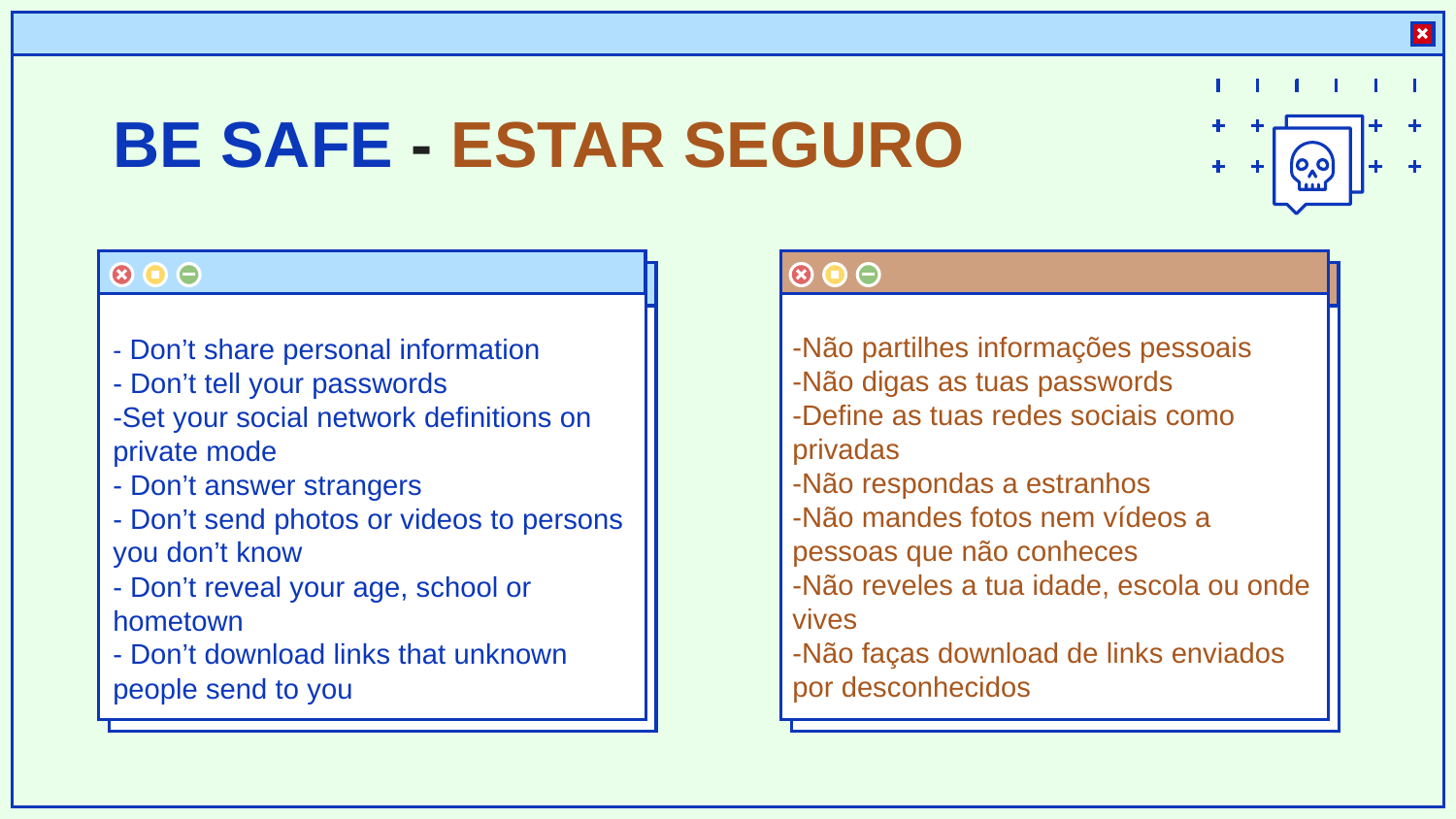

# BE SAFE - ESTAR SEGURO

- Don’t share personal information
- Don’t tell your passwords
-Set your social network definitions on private mode
- Don’t answer strangers
- Don’t send photos or videos to persons you don’t know
- Don’t reveal your age, school or hometown
- Don’t download links that unknown people send to you

-Não partilhes informações pessoais
-Não digas as tuas passwords
-Define as tuas redes sociais como privadas
-Não respondas a estranhos
-Não mandes fotos nem vídeos a pessoas que não conheces
-Não reveles a tua idade, escola ou onde vives
-Não faças download de links enviados por desconhecidos